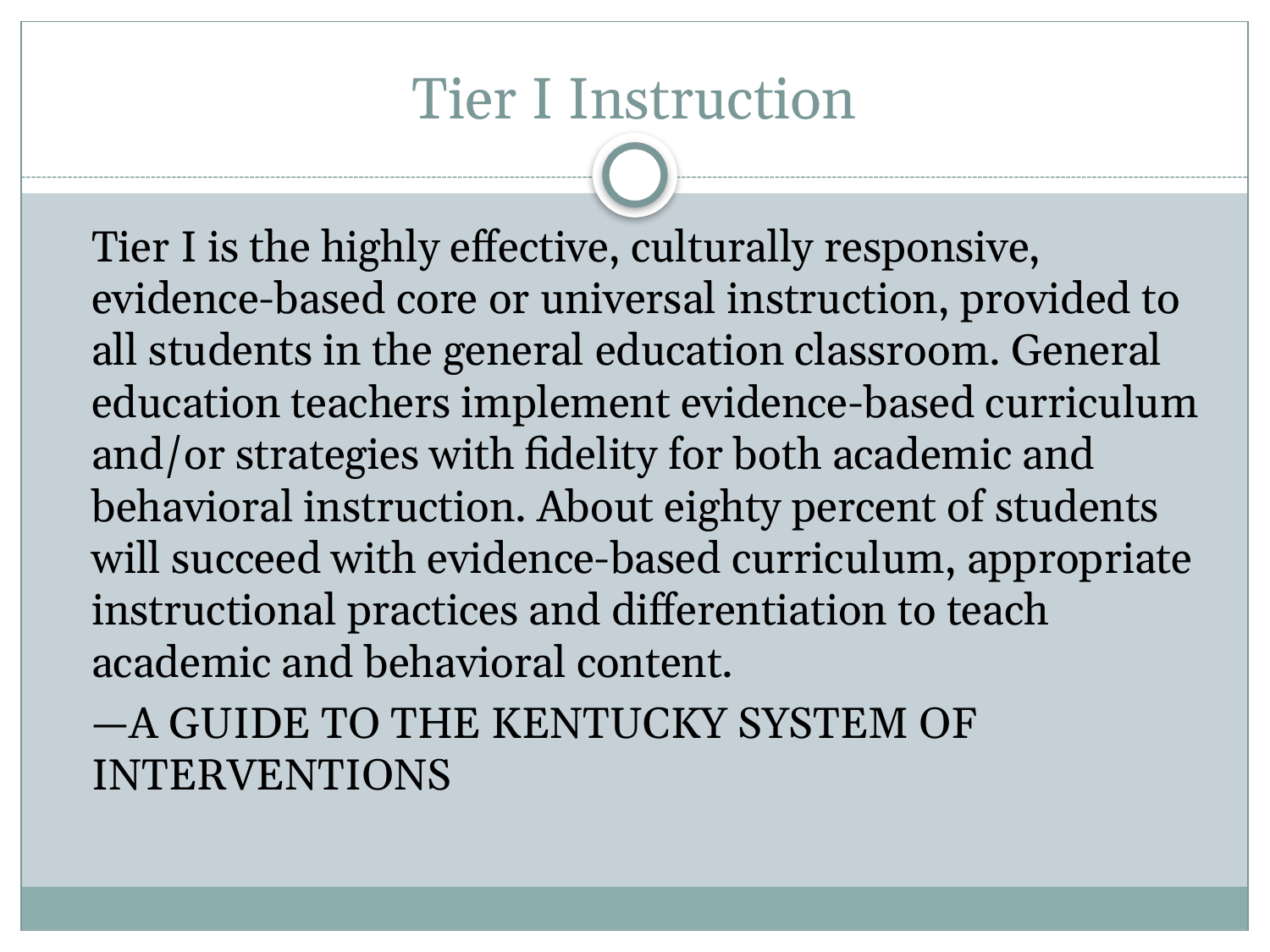

# Tier I Instruction
	Tier I is the highly effective, culturally responsive, evidence-based core or universal instruction, provided to all students in the general education classroom. General education teachers implement evidence-based curriculum and/or strategies with fidelity for both academic and behavioral instruction. About eighty percent of students will succeed with evidence-based curriculum, appropriate instructional practices and differentiation to teach academic and behavioral content.
	—A GUIDE TO THE KENTUCKY SYSTEM OF INTERVENTIONS